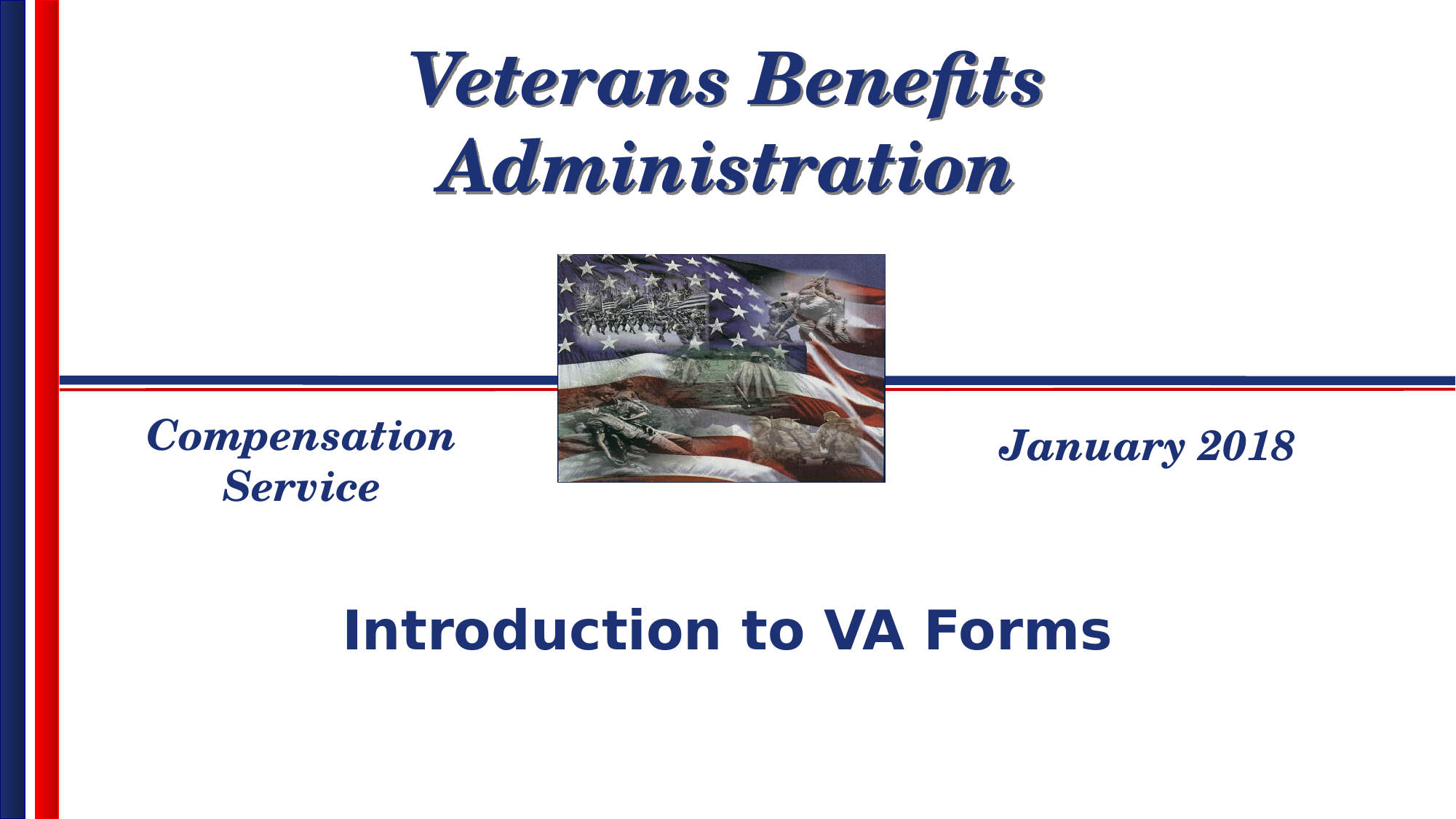

Compensation Service
January 2018
Introduction to VA Forms